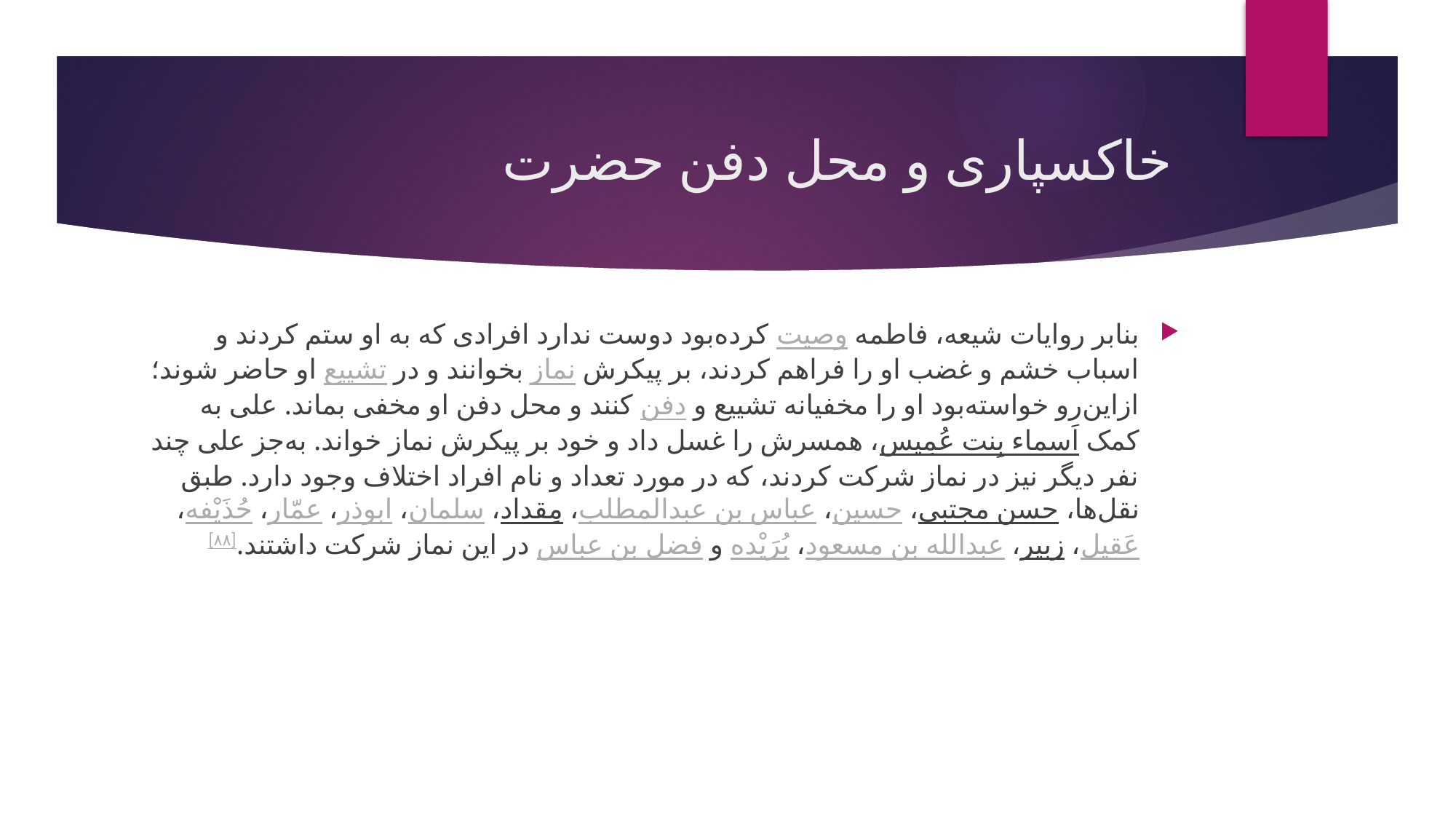

# خاکسپاری و محل دفن حضرت
بنابر روایات شیعه، فاطمه وصیت کرده‌بود دوست ندارد افرادی که به او ستم کردند و اسباب خشم و غضب او را فراهم کردند، بر پیکرش نماز بخوانند و در تشییع او حاضر شوند؛ ازاین‌رو خواسته‌بود او را مخفیانه تشییع و دفن کنند و محل دفن او مخفی بماند. علی به کمک اَسماء بِنت عُمِیس، همسرش را غسل داد و خود بر پیکرش نماز خواند. به‌جز علی چند نفر دیگر نیز در نماز شرکت کردند، که در مورد تعداد و نام افراد اختلاف وجود دارد. طبق نقل‌ها، حسن مجتبی، حسین، عباس بن عبدالمطلب، مِقداد، سلمان، ابوذر، عمّار، حُذَیْفه، عَقیل، زبیر، عبدالله بن مسعود، بُرَیْده و فضل بن عباس در این نماز شرکت داشتند.[۸۸]